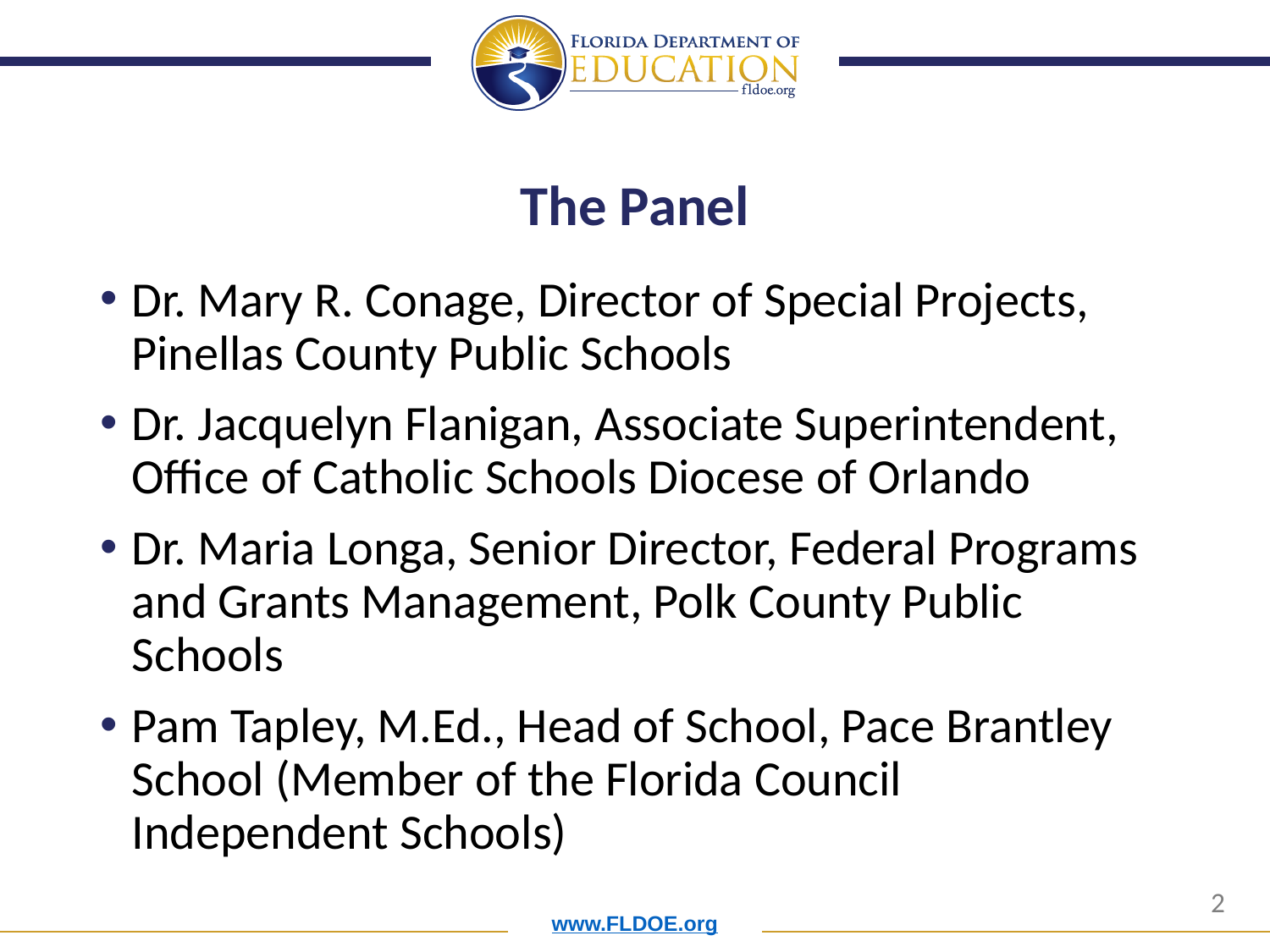

# The Panel
Dr. Mary R. Conage, Director of Special Projects, Pinellas County Public Schools
Dr. Jacquelyn Flanigan, Associate Superintendent, Office of Catholic Schools Diocese of Orlando
Dr. Maria Longa, Senior Director, Federal Programs and Grants Management, Polk County Public Schools
Pam Tapley, M.Ed., Head of School, Pace Brantley School (Member of the Florida Council Independent Schools)